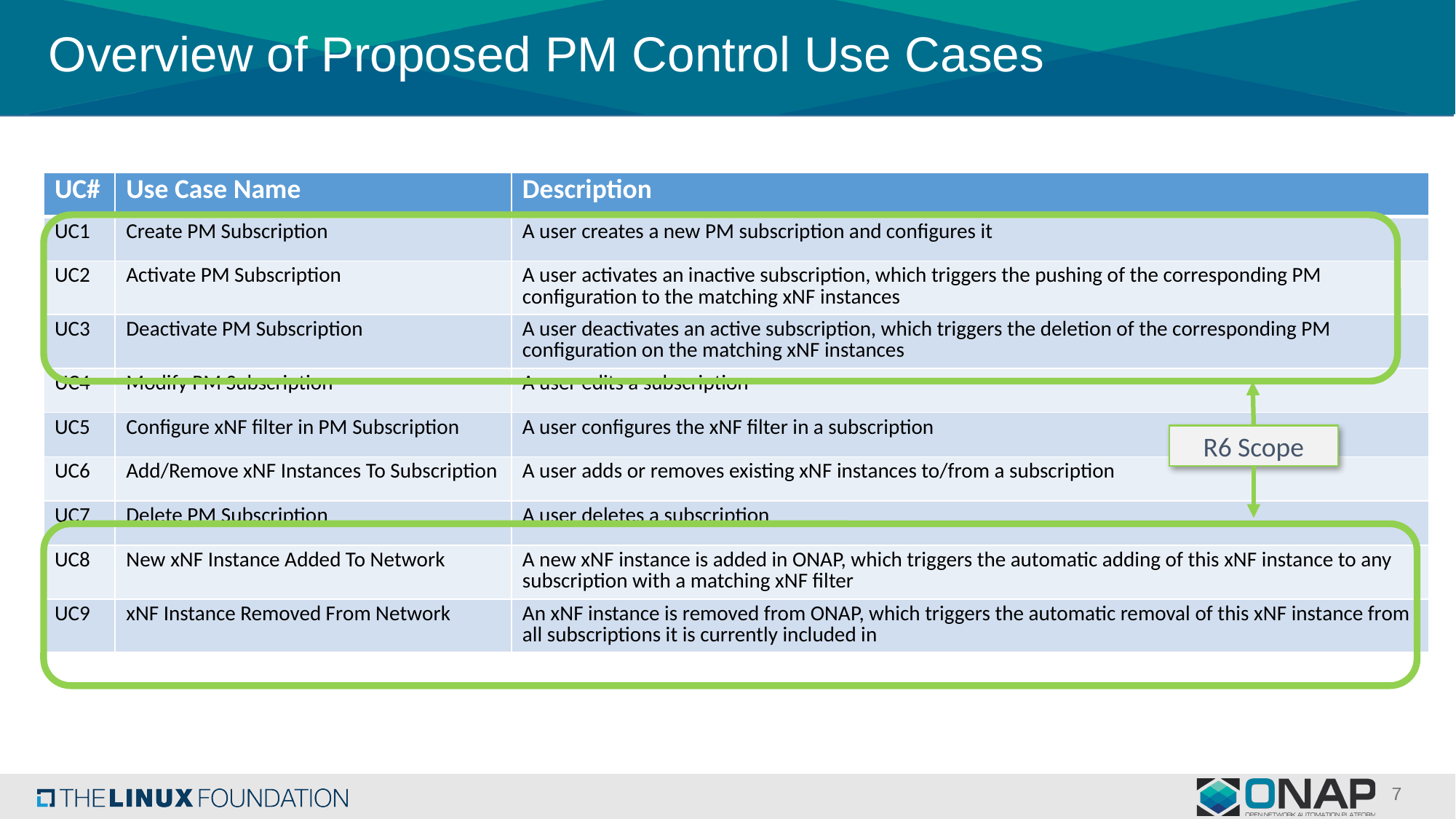

# Overview of Proposed PM Control Use Cases
| UC# | Use Case Name | Description |
| --- | --- | --- |
| UC1 | Create PM Subscription | A user creates a new PM subscription and configures it |
| UC2 | Activate PM Subscription | A user activates an inactive subscription, which triggers the pushing of the corresponding PM configuration to the matching xNF instances |
| UC3 | Deactivate PM Subscription | A user deactivates an active subscription, which triggers the deletion of the corresponding PM configuration on the matching xNF instances |
| UC4 | Modify PM Subscription | A user edits a subscription |
| UC5 | Configure xNF filter in PM Subscription | A user configures the xNF filter in a subscription |
| UC6 | Add/Remove xNF Instances To Subscription | A user adds or removes existing xNF instances to/from a subscription |
| UC7 | Delete PM Subscription | A user deletes a subscription |
| UC8 | New xNF Instance Added To Network | A new xNF instance is added in ONAP, which triggers the automatic adding of this xNF instance to any subscription with a matching xNF filter |
| UC9 | xNF Instance Removed From Network | An xNF instance is removed from ONAP, which triggers the automatic removal of this xNF instance from all subscriptions it is currently included in |

R6 Scope

7